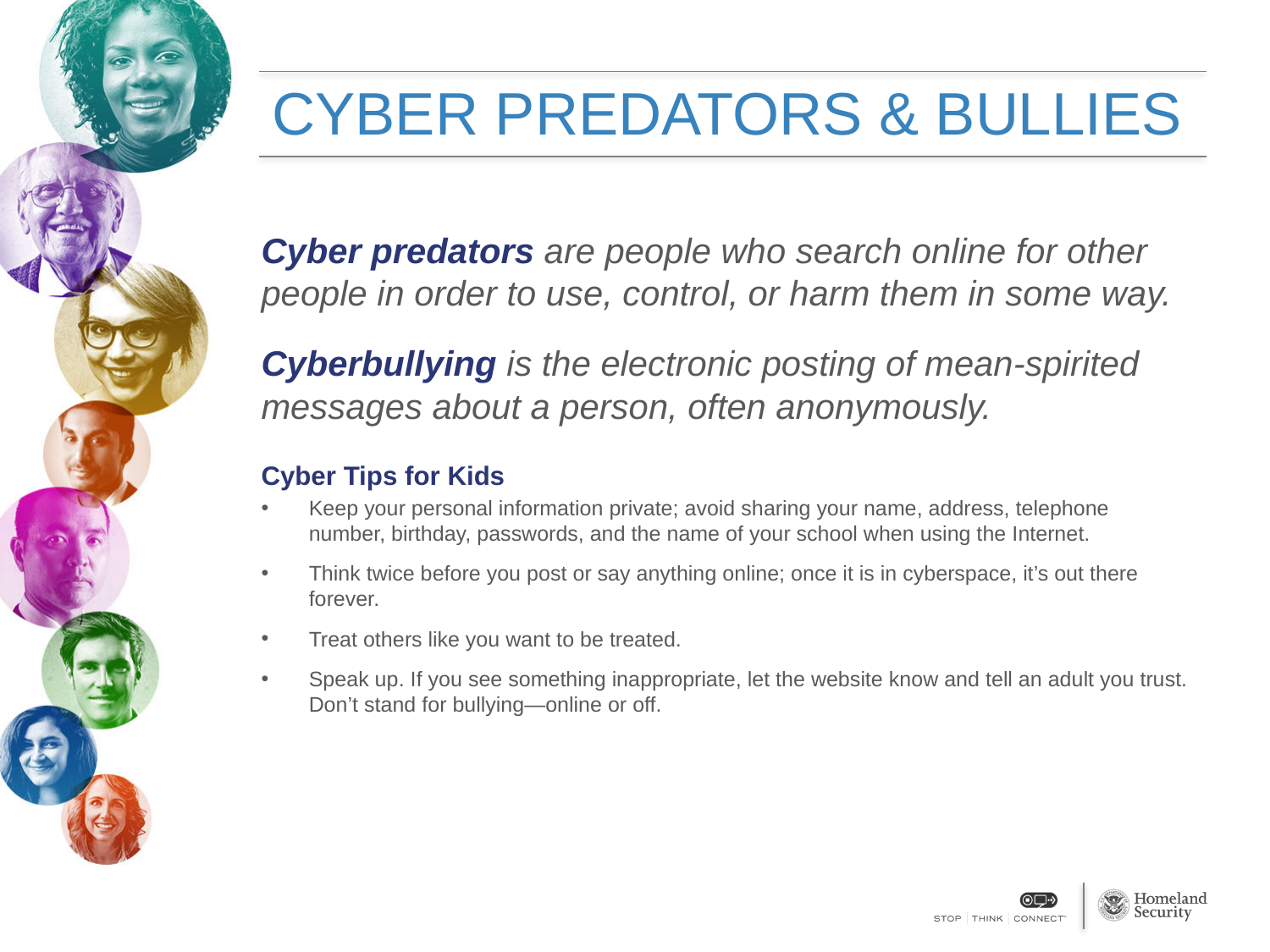

# CYBER PREDATORS & BULLIES
Cyber predators are people who search online for other people in order to use, control, or harm them in some way.
Cyberbullying is the electronic posting of mean-spirited messages about a person, often anonymously.
Cyber Tips for Kids
Keep your personal information private; avoid sharing your name, address, telephone number, birthday, passwords, and the name of your school when using the Internet.
Think twice before you post or say anything online; once it is in cyberspace, it’s out there forever.
Treat others like you want to be treated.
Speak up. If you see something inappropriate, let the website know and tell an adult you trust. Don’t stand for bullying—online or off.